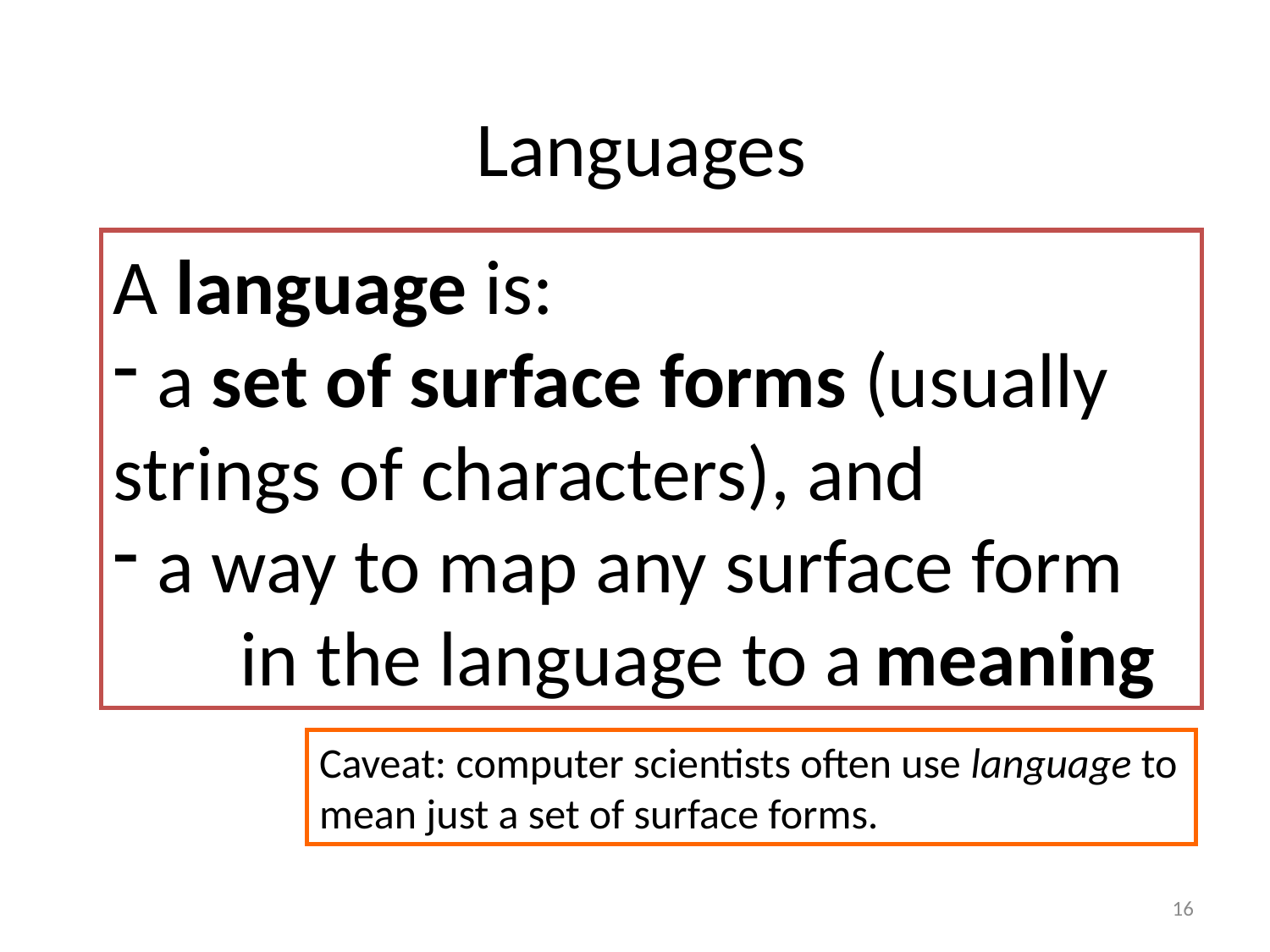

# Languages
A language is:
 a set of surface forms (usually 	strings of characters), and
 a way to map any surface form
  	in the language to a	meaning
Caveat: computer scientists often use language to mean just a set of surface forms.
16